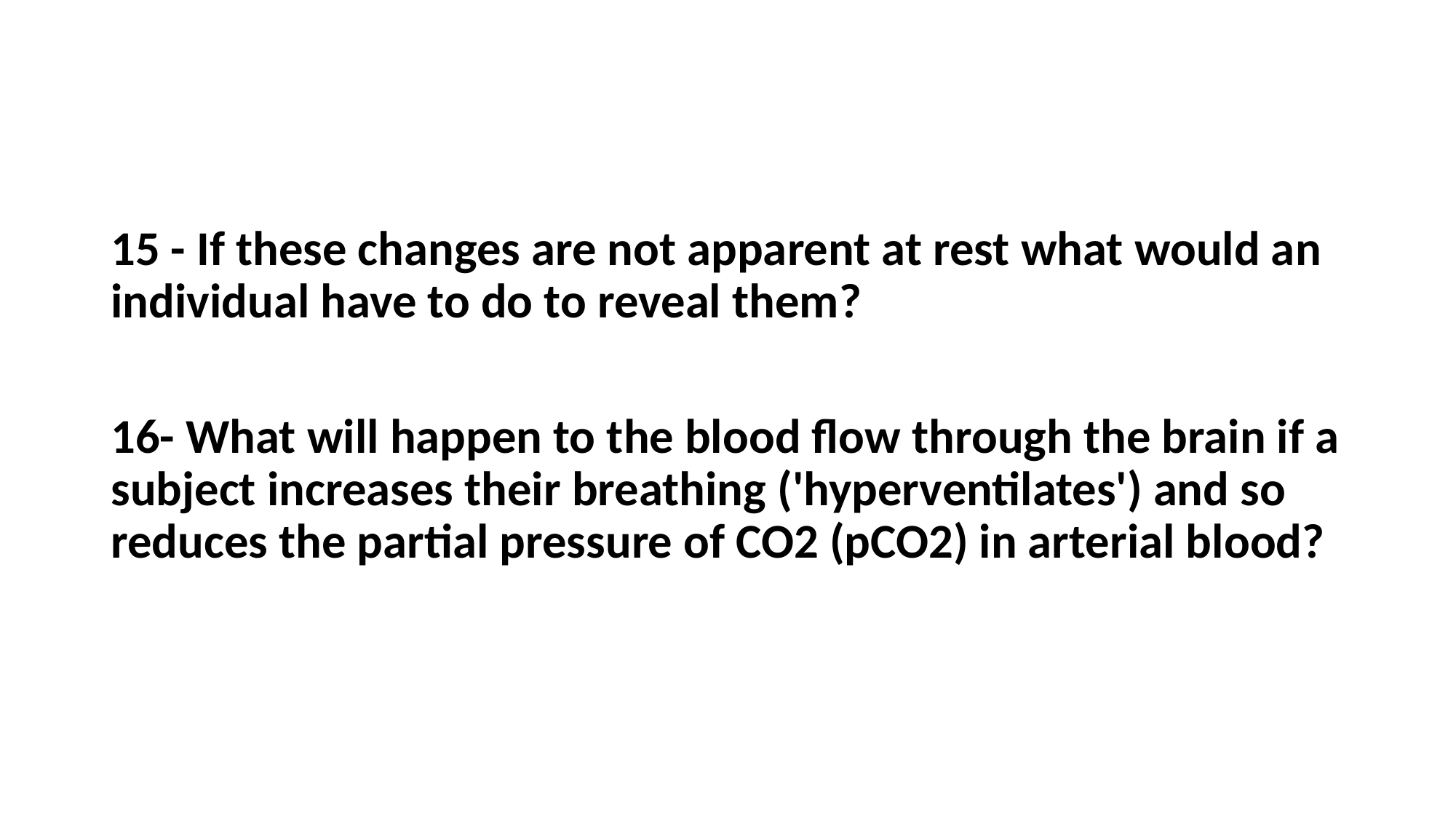

#
15 - If these changes are not apparent at rest what would an individual have to do to reveal them?

16- What will happen to the blood flow through the brain if a subject increases their breathing ('hyperventilates') and so reduces the partial pressure of CO2 (pCO2) in arterial blood?